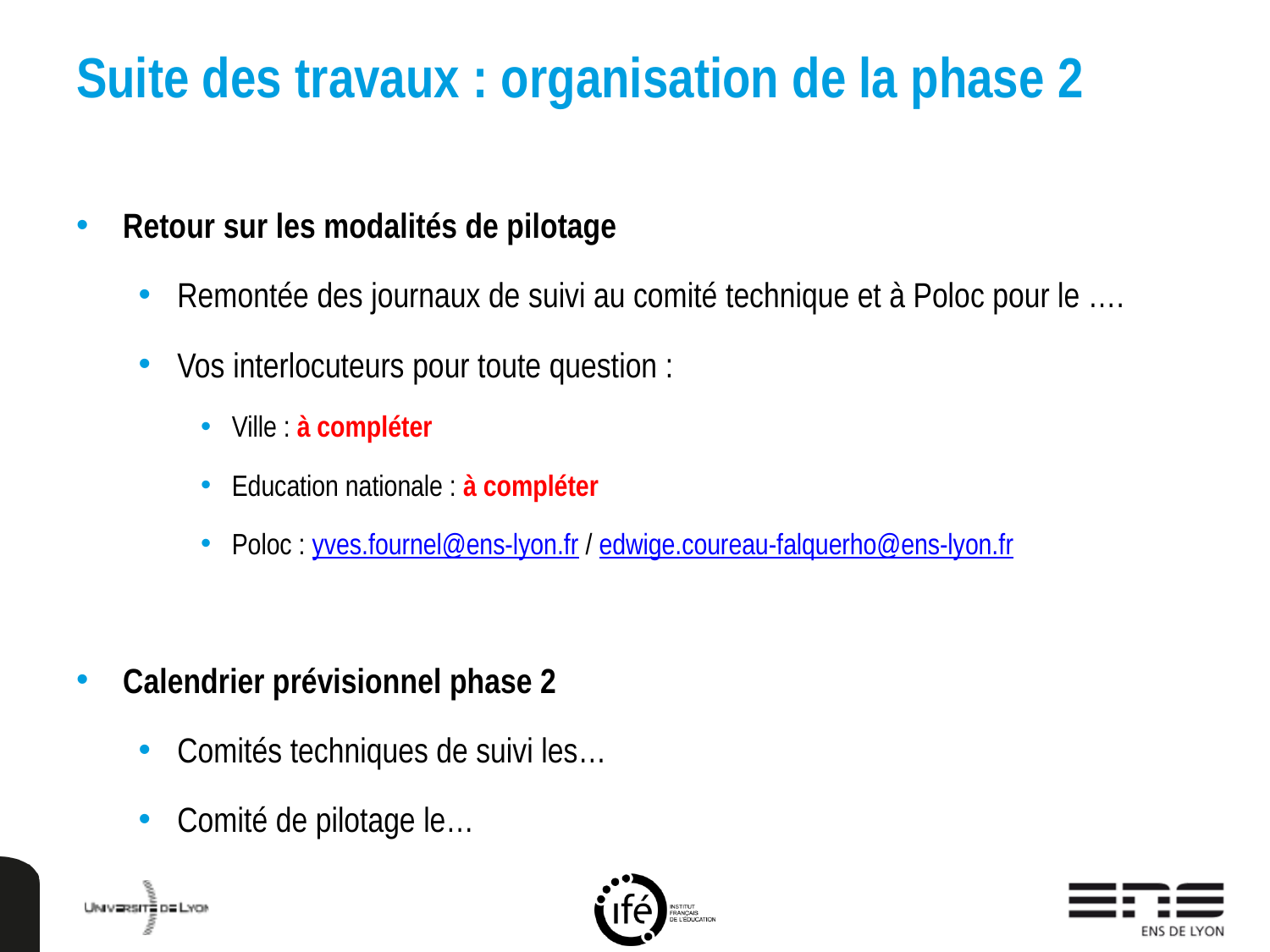

# Suite des travaux : organisation de la phase 2
Retour sur les modalités de pilotage
Remontée des journaux de suivi au comité technique et à Poloc pour le ….
Vos interlocuteurs pour toute question :
Ville : à compléter
Education nationale : à compléter
Poloc : yves.fournel@ens-lyon.fr / edwige.coureau-falquerho@ens-lyon.fr

Calendrier prévisionnel phase 2
Comités techniques de suivi les…
Comité de pilotage le…